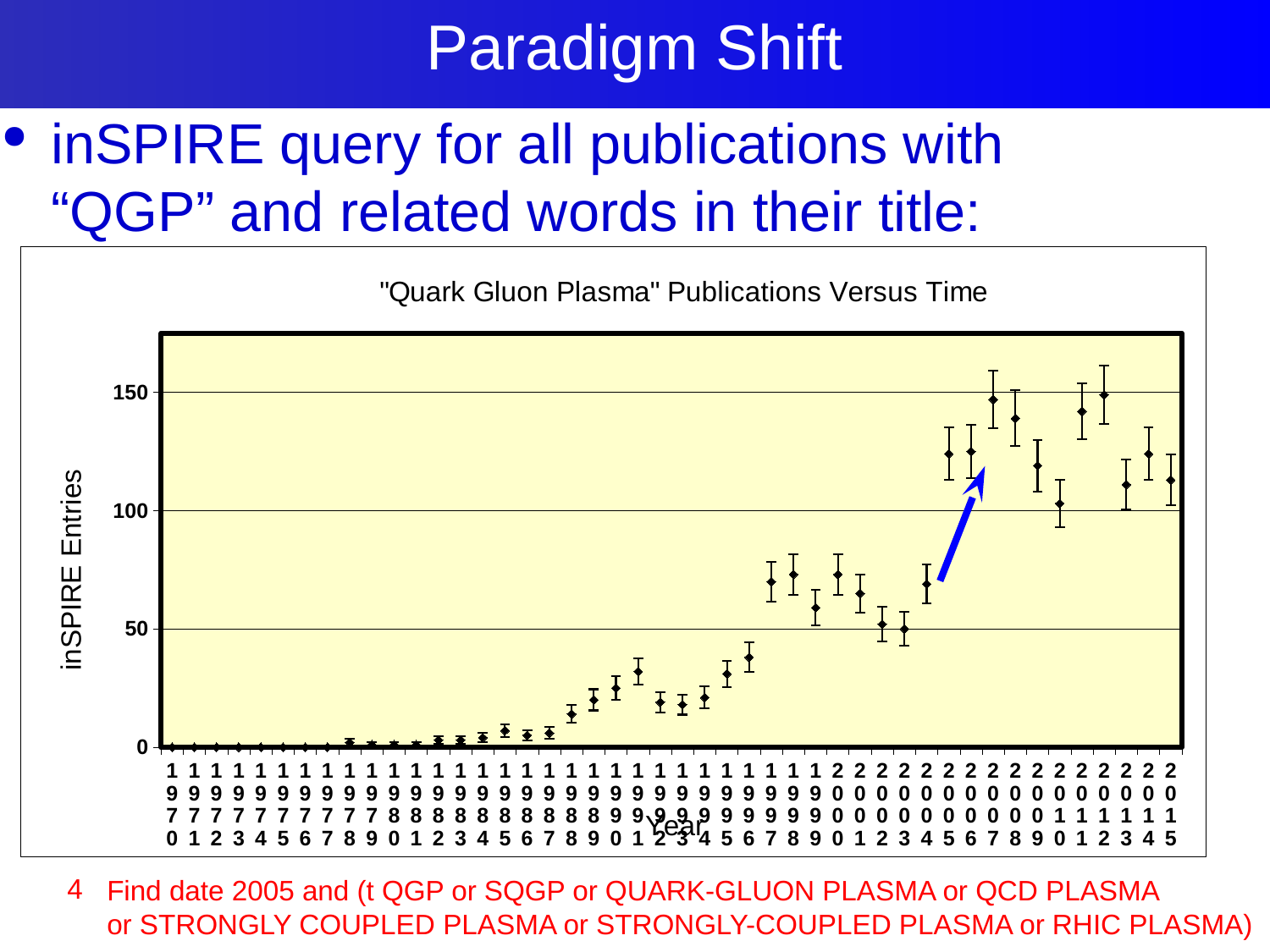

# Paradigm Shift
23
inSPIRE query for all publications with
“QGP” and related words in their title:

Find date 2005 and (t QGP or SQGP or QUARK-GLUON PLASMA or QCD PLASMA
or STRONGLY COUPLED PLASMA or STRONGLY-COUPLED PLASMA or RHIC PLASMA)

### Chart: "Quark Gluon Plasma" Publications Versus Time

| Category |  |  |
|---|---|---|
| 1970.0 | 1970.0 | 0.0 |
| 1971.0 | 1971.0 | 0.0 |
| 1972.0 | 1972.0 | 0.0 |
| 1973.0 | 1973.0 | 0.0 |
| 1974.0 | 1974.0 | 0.0 |
| 1975.0 | 1975.0 | 0.0 |
| 1976.0 | 1976.0 | 0.0 |
| 1977.0 | 1977.0 | 0.0 |
| 1978.0 | 1978.0 | 2.0 |
| 1979.0 | 1979.0 | 1.0 |
| 1980.0 | 1980.0 | 1.0 |
| 1981.0 | 1981.0 | 1.0 |
| 1982.0 | 1982.0 | 3.0 |
| 1983.0 | 1983.0 | 3.0 |
| 1984.0 | 1984.0 | 4.0 |
| 1985.0 | 1985.0 | 7.0 |
| 1986.0 | 1986.0 | 5.0 |
| 1987.0 | 1987.0 | 6.0 |
| 1988.0 | 1988.0 | 14.0 |
| 1989.0 | 1989.0 | 20.0 |
| 1990.0 | 1990.0 | 25.0 |
| 1991.0 | 1991.0 | 32.0 |
| 1992.0 | 1992.0 | 19.0 |
| 1993.0 | 1993.0 | 18.0 |
| 1994.0 | 1994.0 | 21.0 |
| 1995.0 | 1995.0 | 31.0 |
| 1996.0 | 1996.0 | 38.0 |
| 1997.0 | 1997.0 | 70.0 |
| 1998.0 | 1998.0 | 73.0 |
| 1999.0 | 1999.0 | 59.0 |
| 2000.0 | 2000.0 | 73.0 |
| 2001.0 | 2001.0 | 65.0 |
| 2002.0 | 2002.0 | 52.0 |
| 2003.0 | 2003.0 | 50.0 |
| 2004.0 | 2004.0 | 69.0 |
| 2005.0 | 2005.0 | 124.0 |
| 2006.0 | 2006.0 | 125.0 |
| 2007.0 | 2007.0 | 147.0 |
| 2008.0 | 2008.0 | 139.0 |
| 2009.0 | 2009.0 | 119.0 |
| 2010.0 | 2010.0 | 103.0 |
| 2011.0 | 2011.0 | 142.0 |
| 2012.0 | 2012.0 | 149.0 |
| 2013.0 | 2013.0 | 111.0 |
| 2014.0 | 2014.0 | 124.0 |
| 2015.0 | 2015.0 | 113.0 |